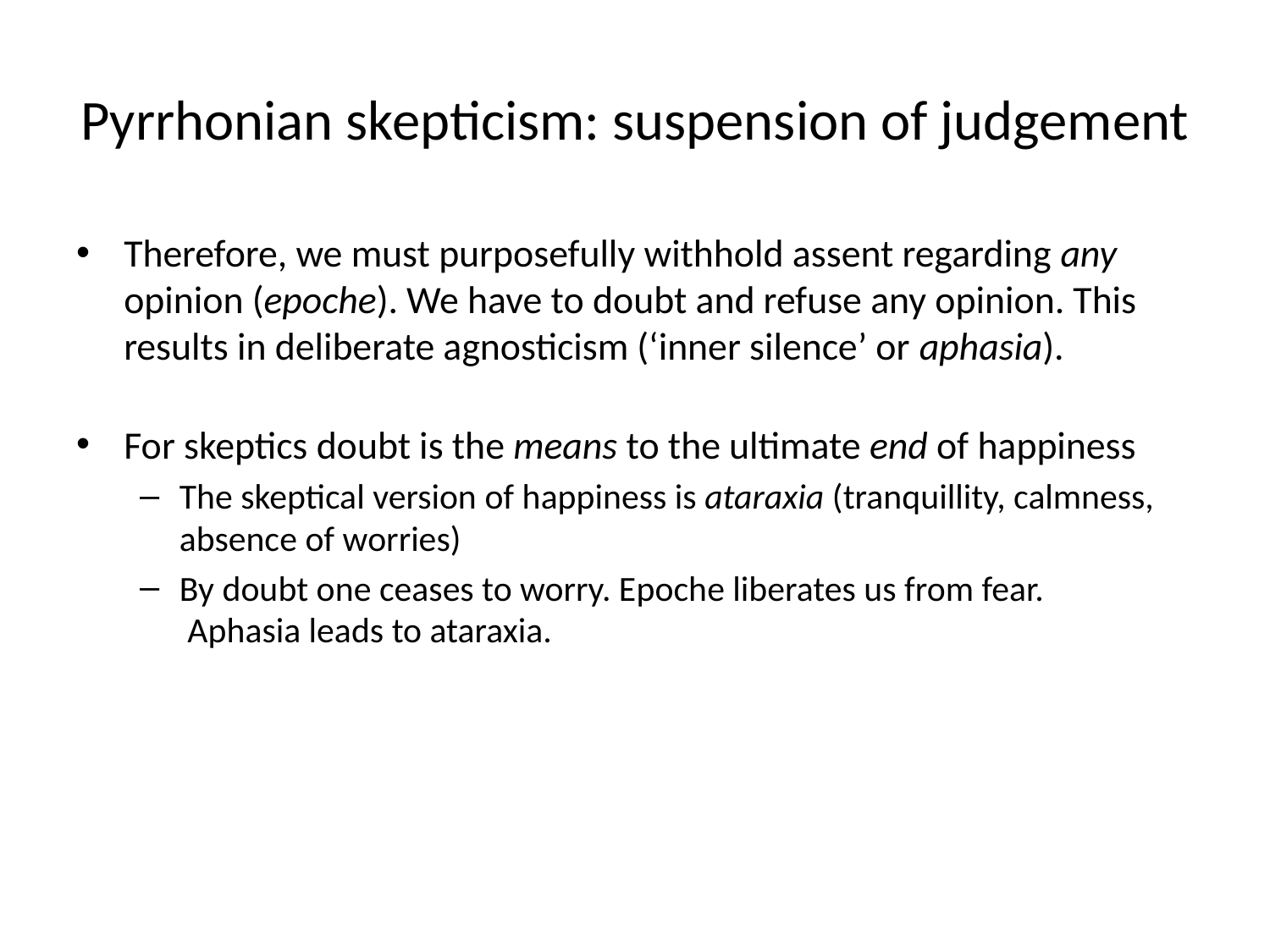

# Pyrrhonian skepticism: suspension of judgement
Therefore, we must purposefully withhold assent regarding any opinion (epoche). We have to doubt and refuse any opinion. This results in deliberate agnosticism (‘inner silence’ or aphasia).

For skeptics doubt is the means to the ultimate end of happiness
The skeptical version of happiness is ataraxia (tranquillity, calmness, absence of worries)
By doubt one ceases to worry. Epoche liberates us from fear.                        Aphasia leads to ataraxia.